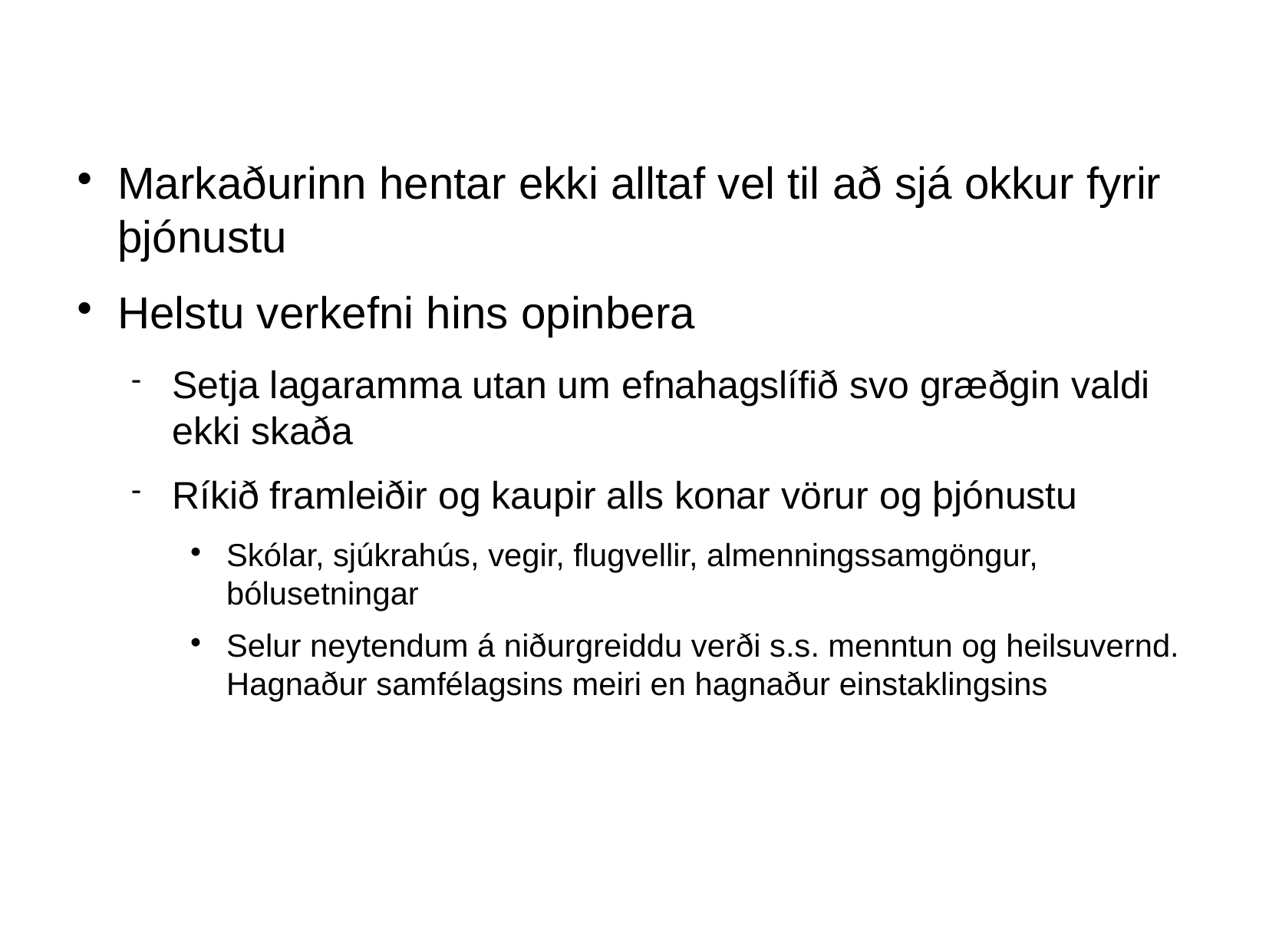

Markaðurinn hentar ekki alltaf vel til að sjá okkur fyrir þjónustu
Helstu verkefni hins opinbera
Setja lagaramma utan um efnahagslífið svo græðgin valdi ekki skaða
Ríkið framleiðir og kaupir alls konar vörur og þjónustu
Skólar, sjúkrahús, vegir, flugvellir, almenningssamgöngur, bólusetningar
Selur neytendum á niðurgreiddu verði s.s. menntun og heilsuvernd. Hagnaður samfélagsins meiri en hagnaður einstaklingsins